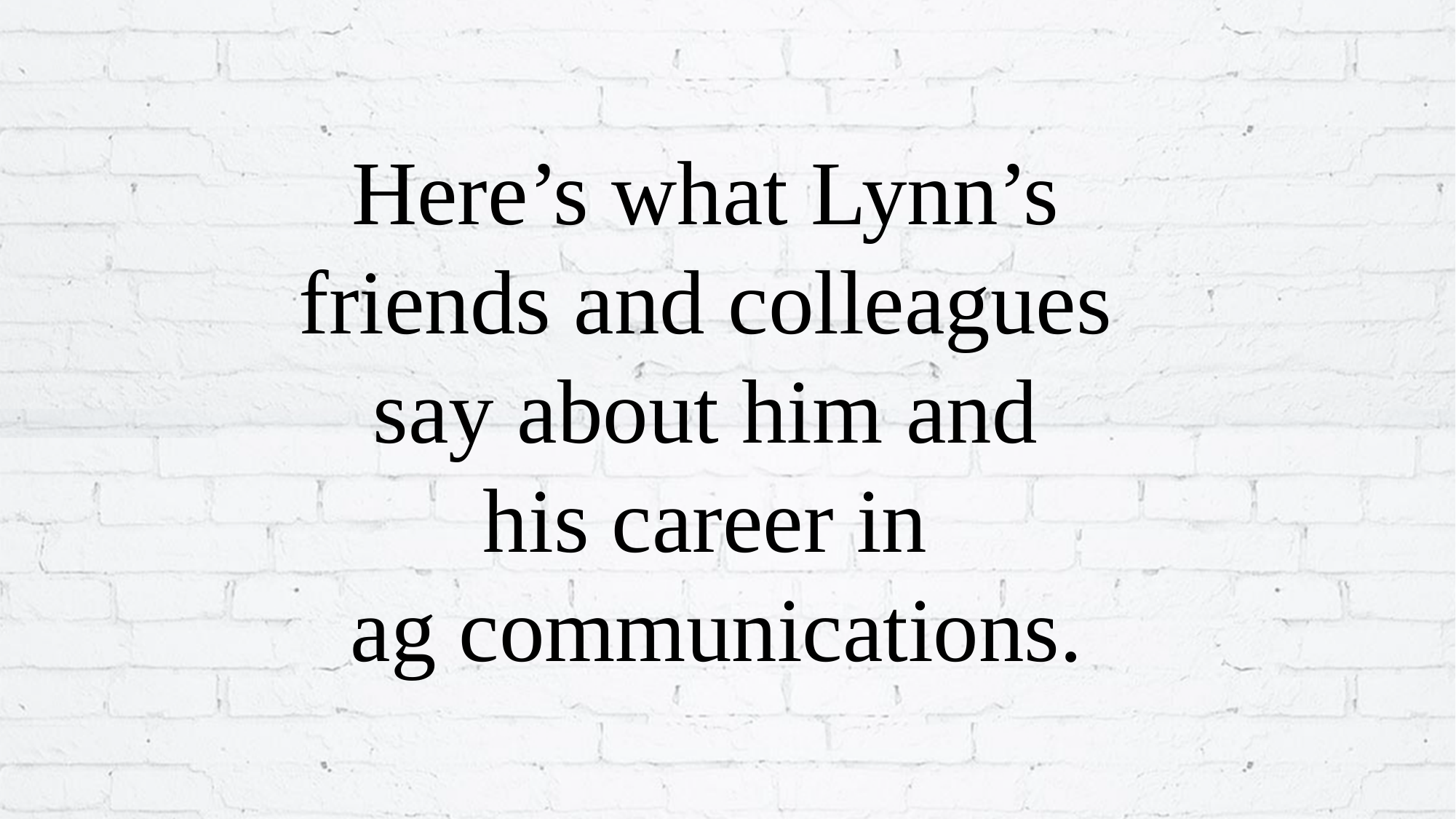

Here’s what Lynn’s
friends and colleagues
say about him and
his career in
ag communications.